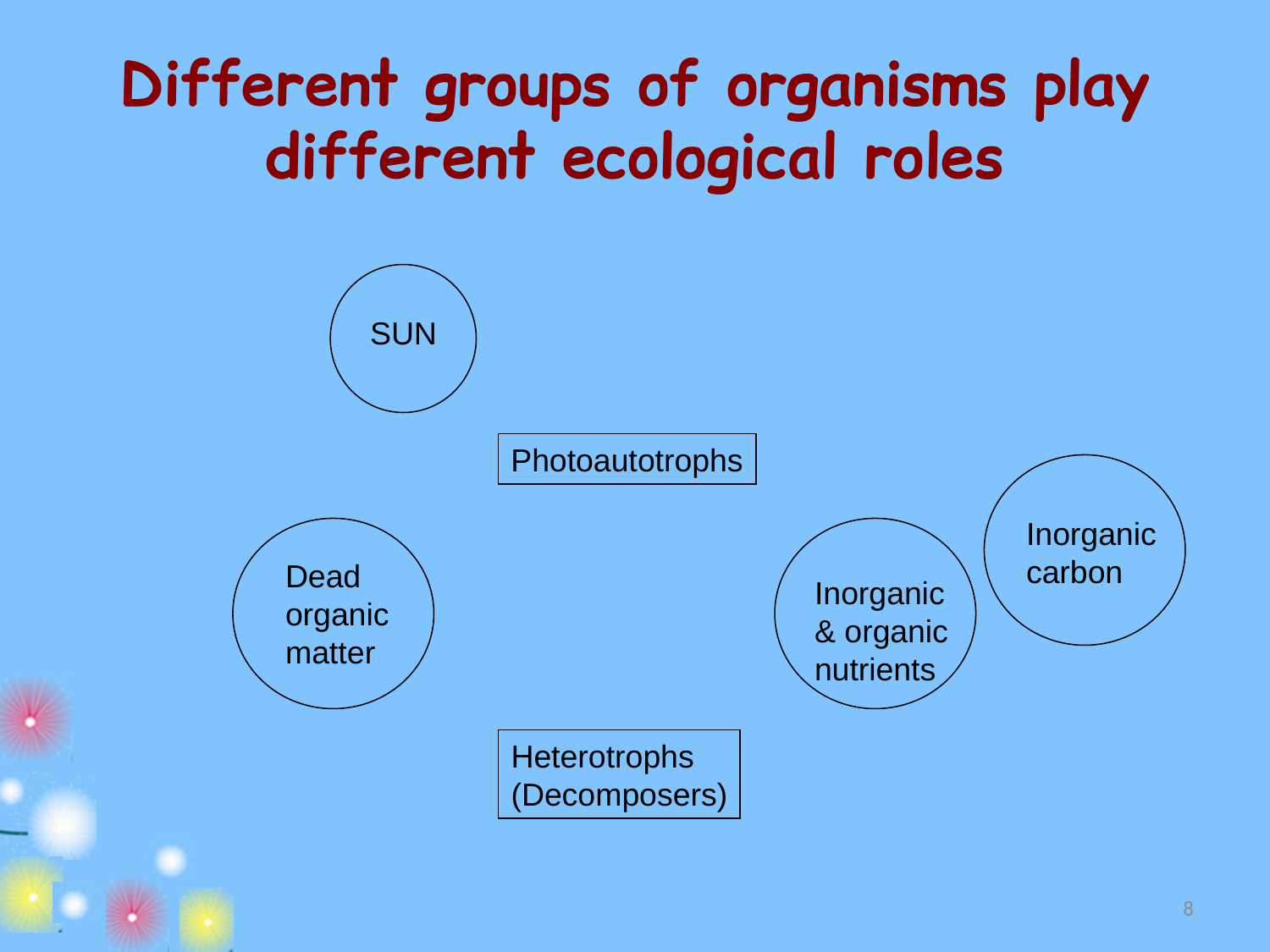

# Different groups of organisms play different ecological roles

SUN
Photoautotrophs

Inorganic carbon

Dead organic matter
Inorganic & organic nutrients
Heterotrophs
(Decomposers)
8